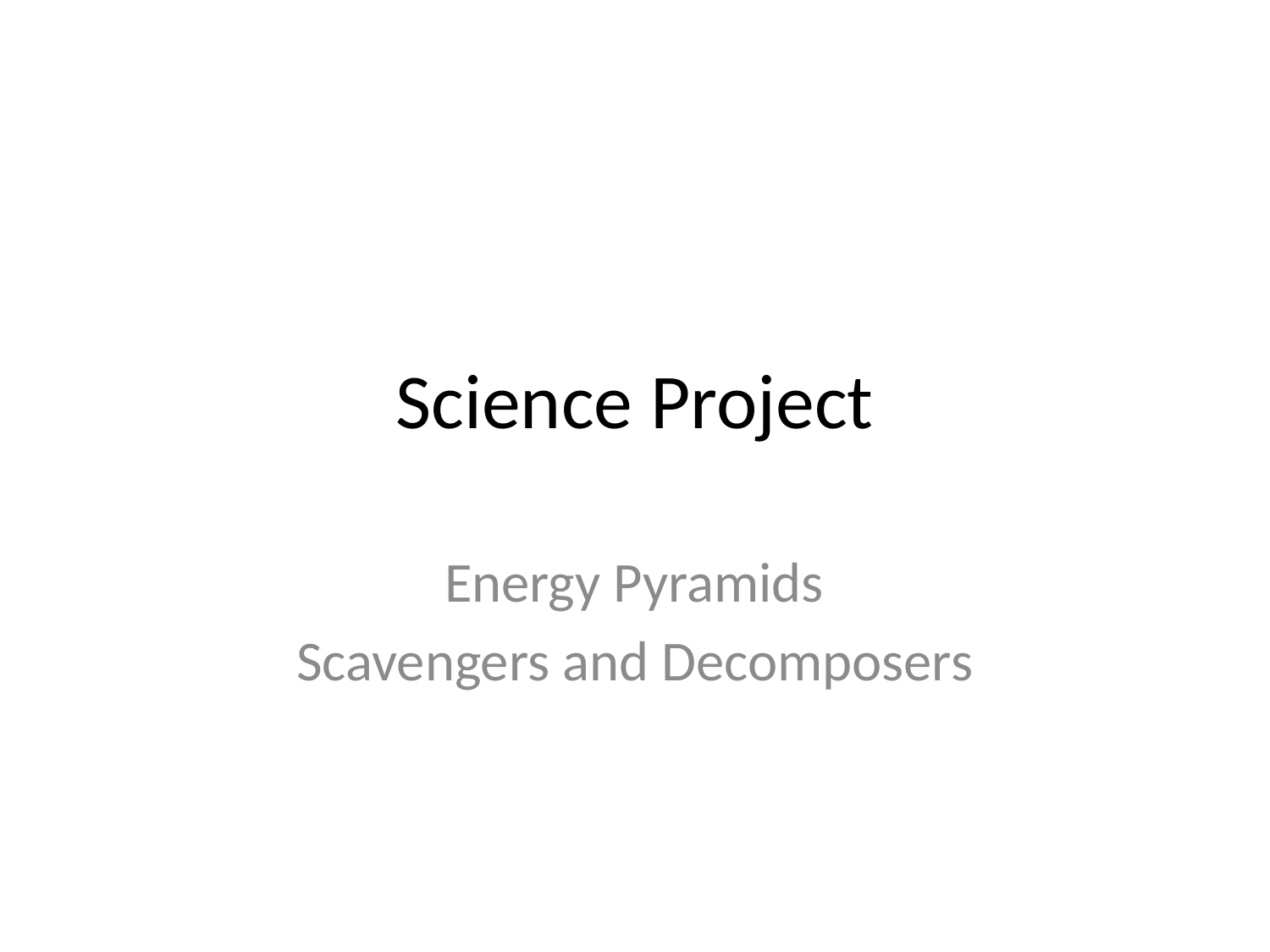

# Science Project
Energy Pyramids
Scavengers and Decomposers